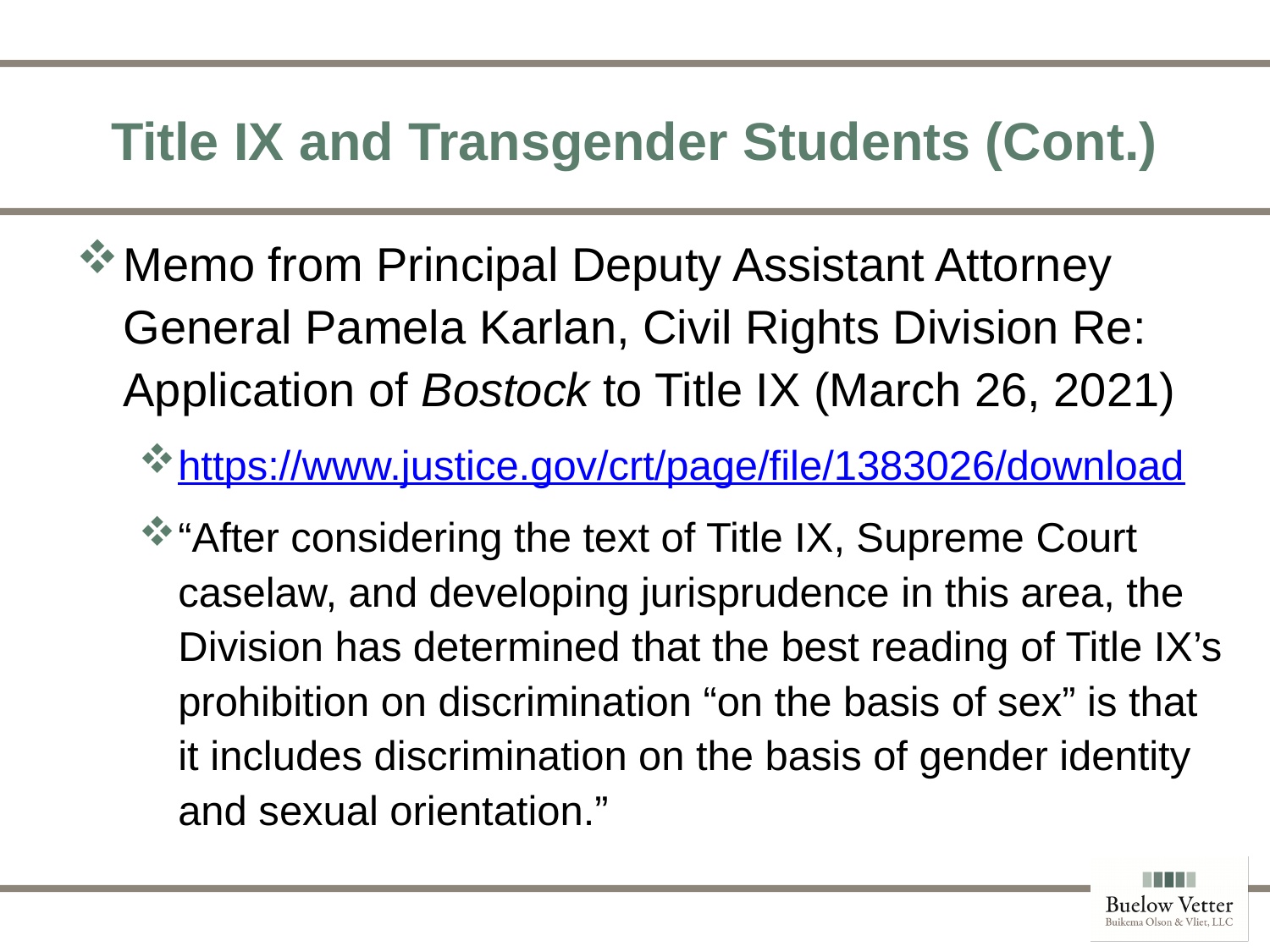

# Title IX and Transgender Students (Cont.)
Memo from Principal Deputy Assistant Attorney General Pamela Karlan, Civil Rights Division Re: Application of Bostock to Title IX (March 26, 2021)
https://www.justice.gov/crt/page/file/1383026/download
“After considering the text of Title IX, Supreme Court caselaw, and developing jurisprudence in this area, the Division has determined that the best reading of Title IX’s prohibition on discrimination “on the basis of sex” is that it includes discrimination on the basis of gender identity and sexual orientation.”